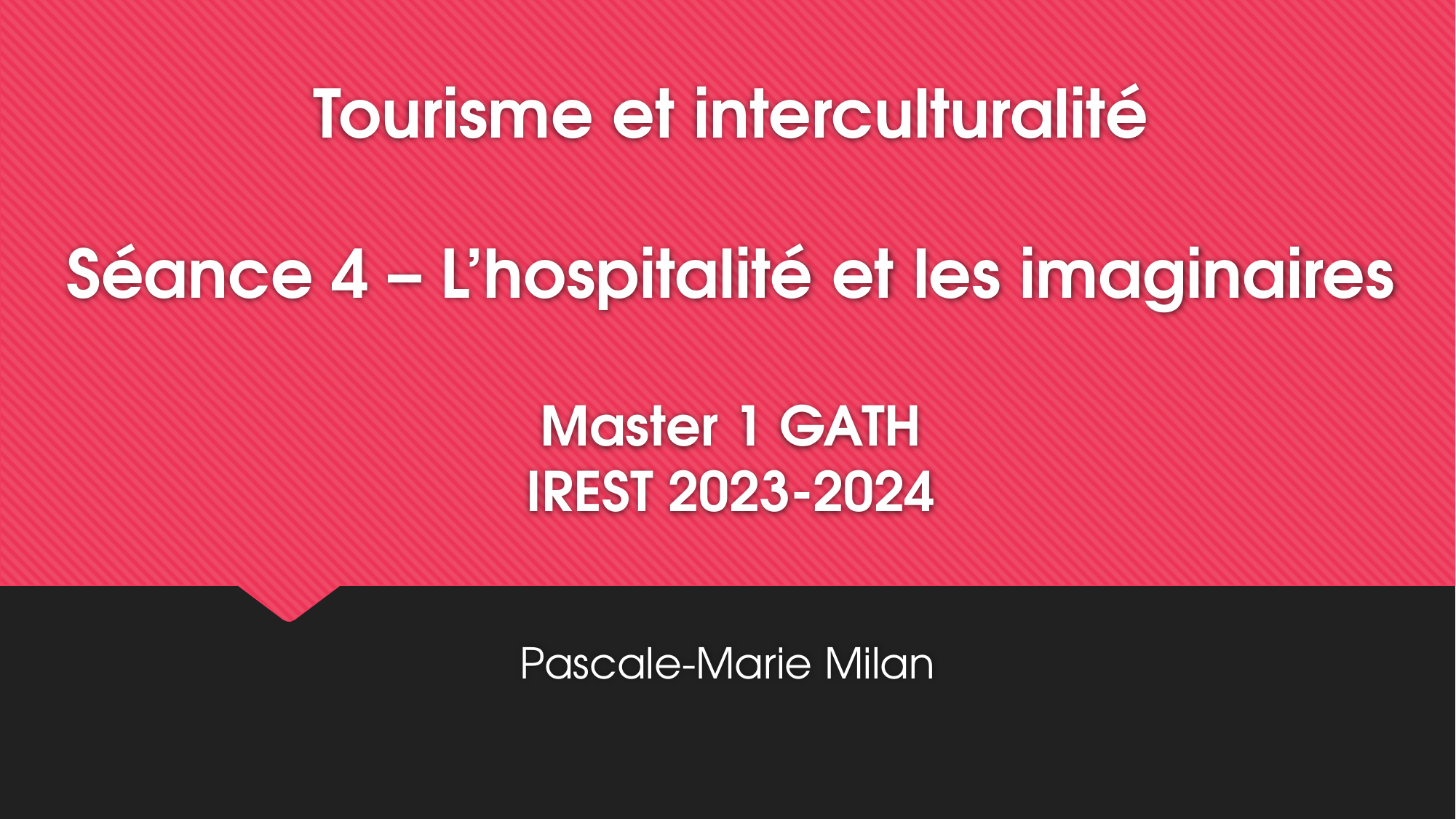

# Tourisme et interculturalité Séance 4 – L’hospitalité et les imaginaires Master 1 GATH IREST 2023-2024
Pascale-Marie Milan